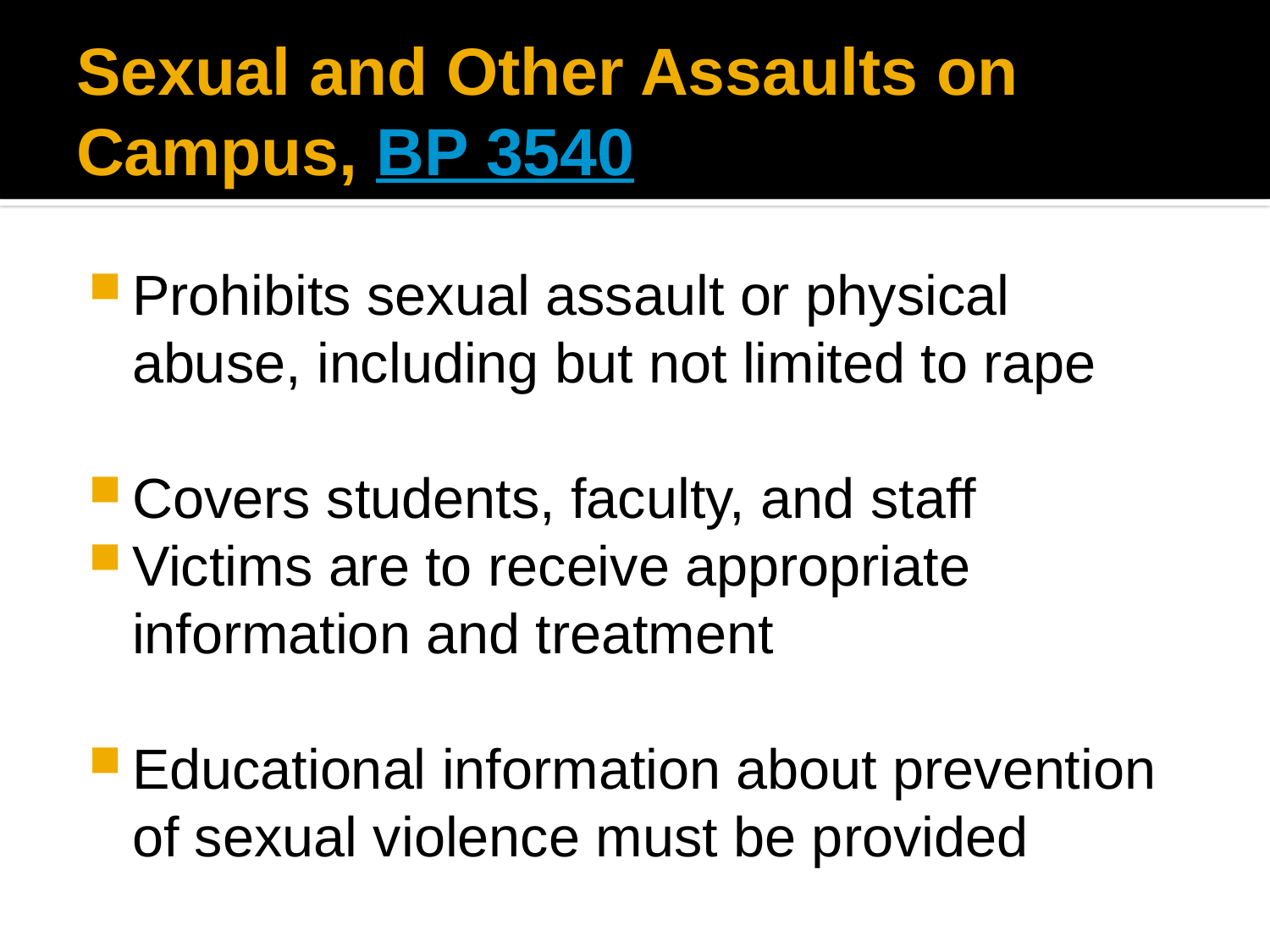

# Sexual and Other Assaults on Campus, BP 3540
Prohibits sexual assault or physical abuse, including but not limited to rape

Covers students, faculty, and staff
Victims are to receive appropriate information and treatment

Educational information about prevention of sexual violence must be provided